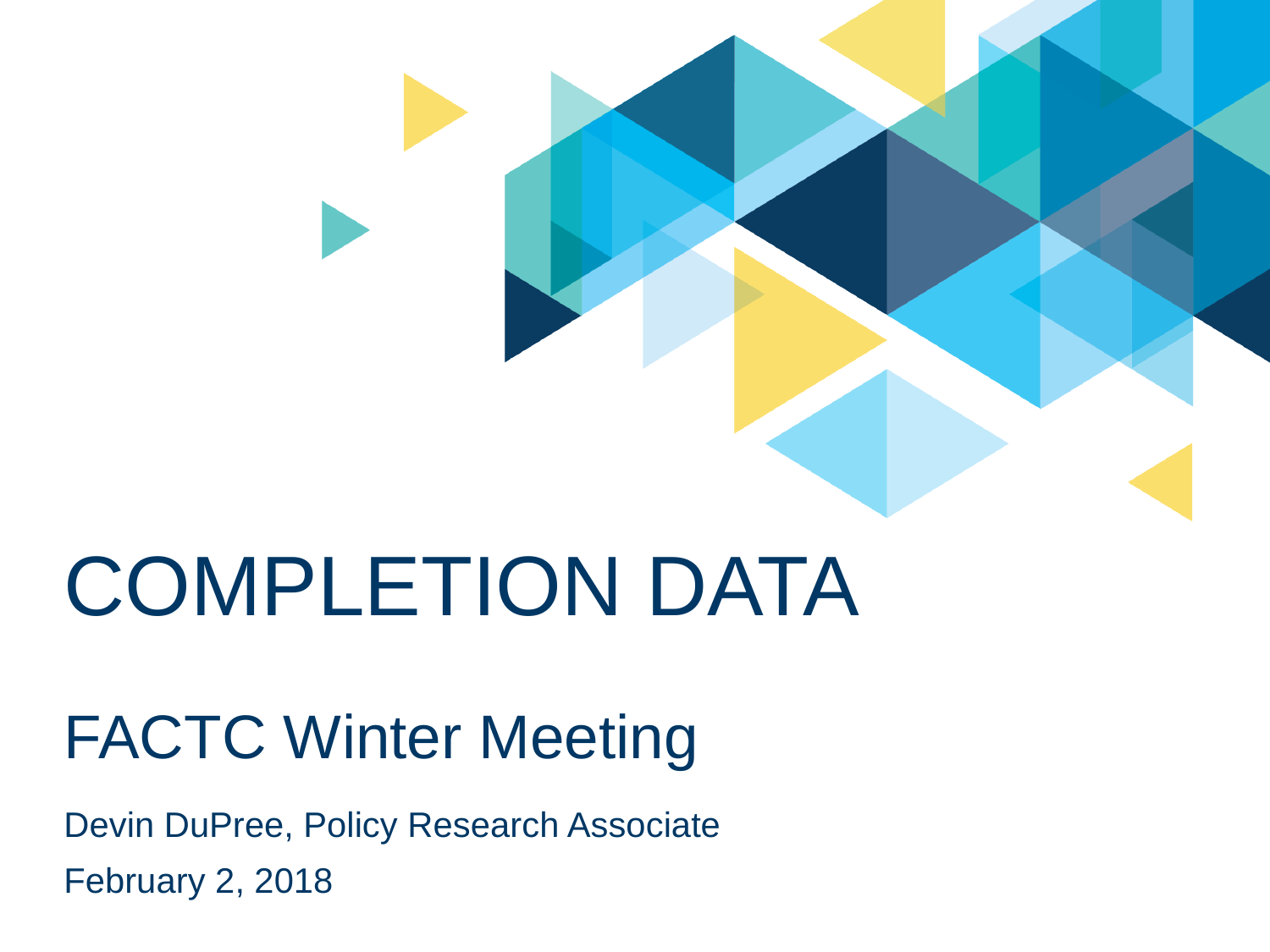

# Completion Data
FACTC Winter Meeting
Devin DuPree, Policy Research Associate
February 2, 2018